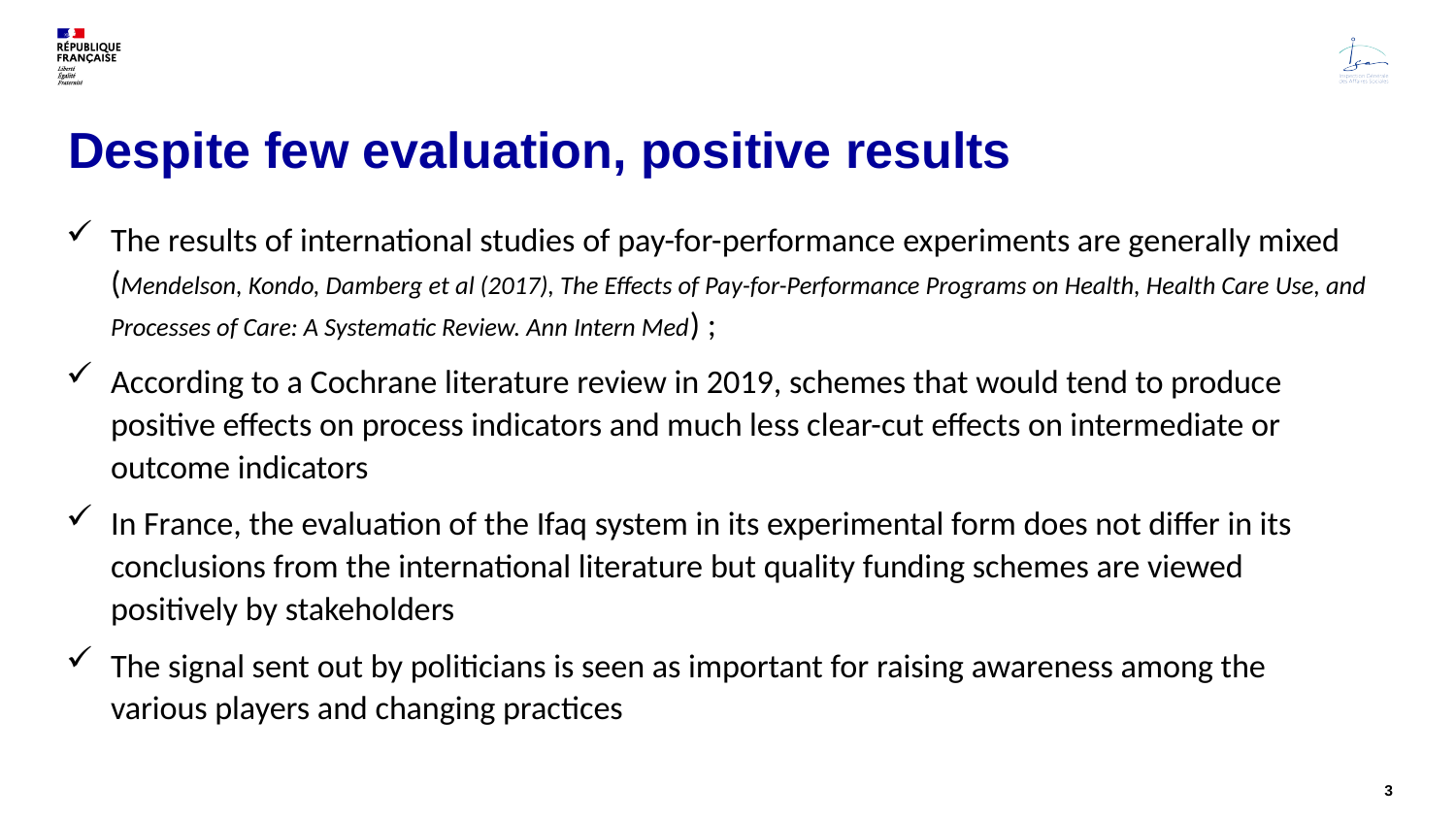

# Despite few evaluation, positive results
The results of international studies of pay-for-performance experiments are generally mixed (Mendelson, Kondo, Damberg et al (2017), The Effects of Pay-for-Performance Programs on Health, Health Care Use, and Processes of Care: A Systematic Review. Ann Intern Med) ;
According to a Cochrane literature review in 2019, schemes that would tend to produce positive effects on process indicators and much less clear-cut effects on intermediate or outcome indicators
In France, the evaluation of the Ifaq system in its experimental form does not differ in its conclusions from the international literature but quality funding schemes are viewed positively by stakeholders
The signal sent out by politicians is seen as important for raising awareness among the various players and changing practices
3